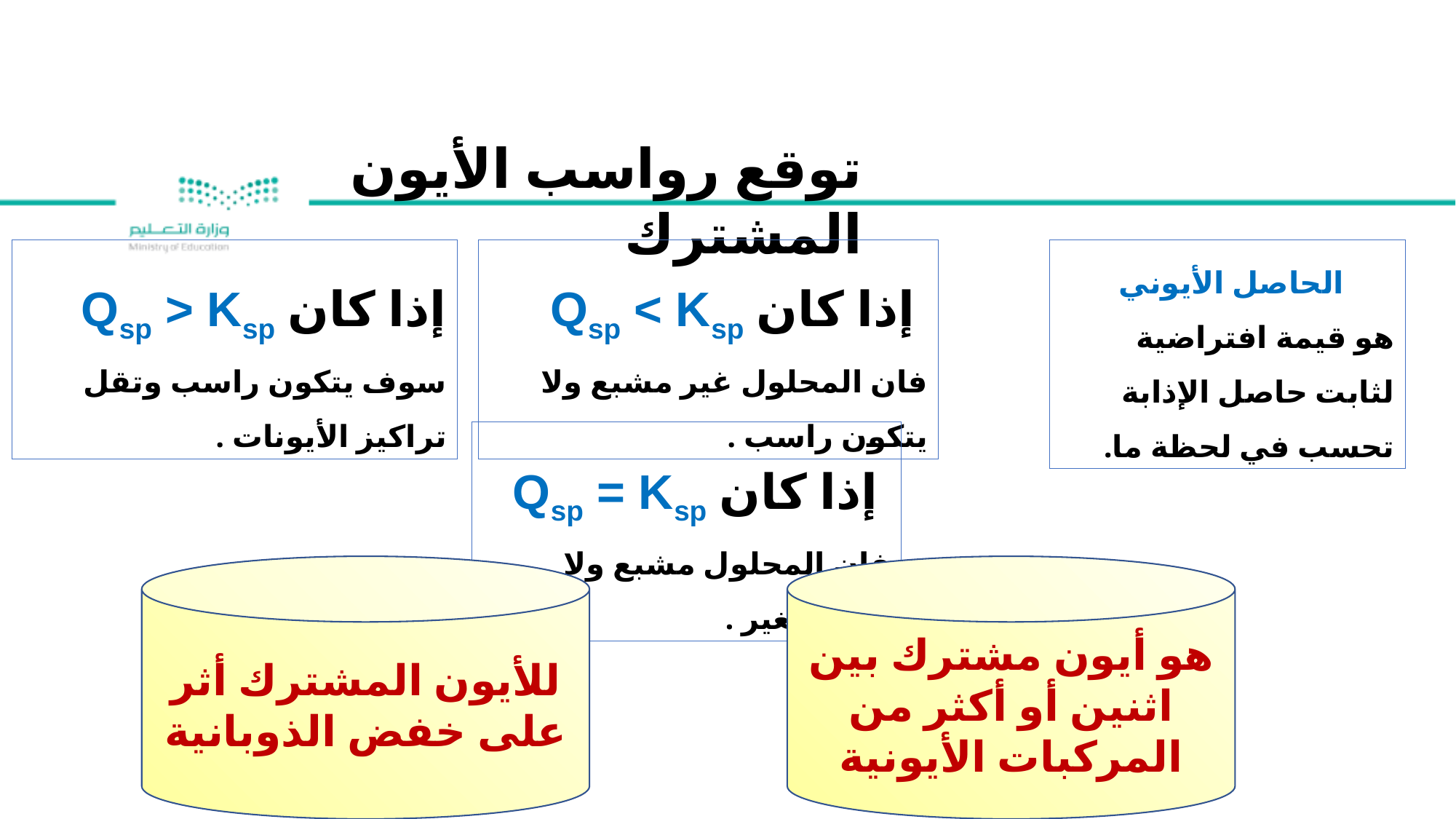

توقع رواسب الأيون المشترك

إذا كان Qsp > Ksp
سوف يتكون راسب وتقل تراكيز الأيونات .
 إذا كان Qsp < Ksp
فان المحلول غير مشبع ولا يتكون راسب .
الحاصل الأيوني
هو قيمة افتراضية لثابت حاصل الإذابة تحسب في لحظة ما.
 إذا كان Qsp = Ksp
فان المحلول مشبع ولا يحدث تغير .
للأيون المشترك أثر على خفض الذوبانية
هو أيون مشترك بين اثنين أو أكثر من المركبات الأيونية